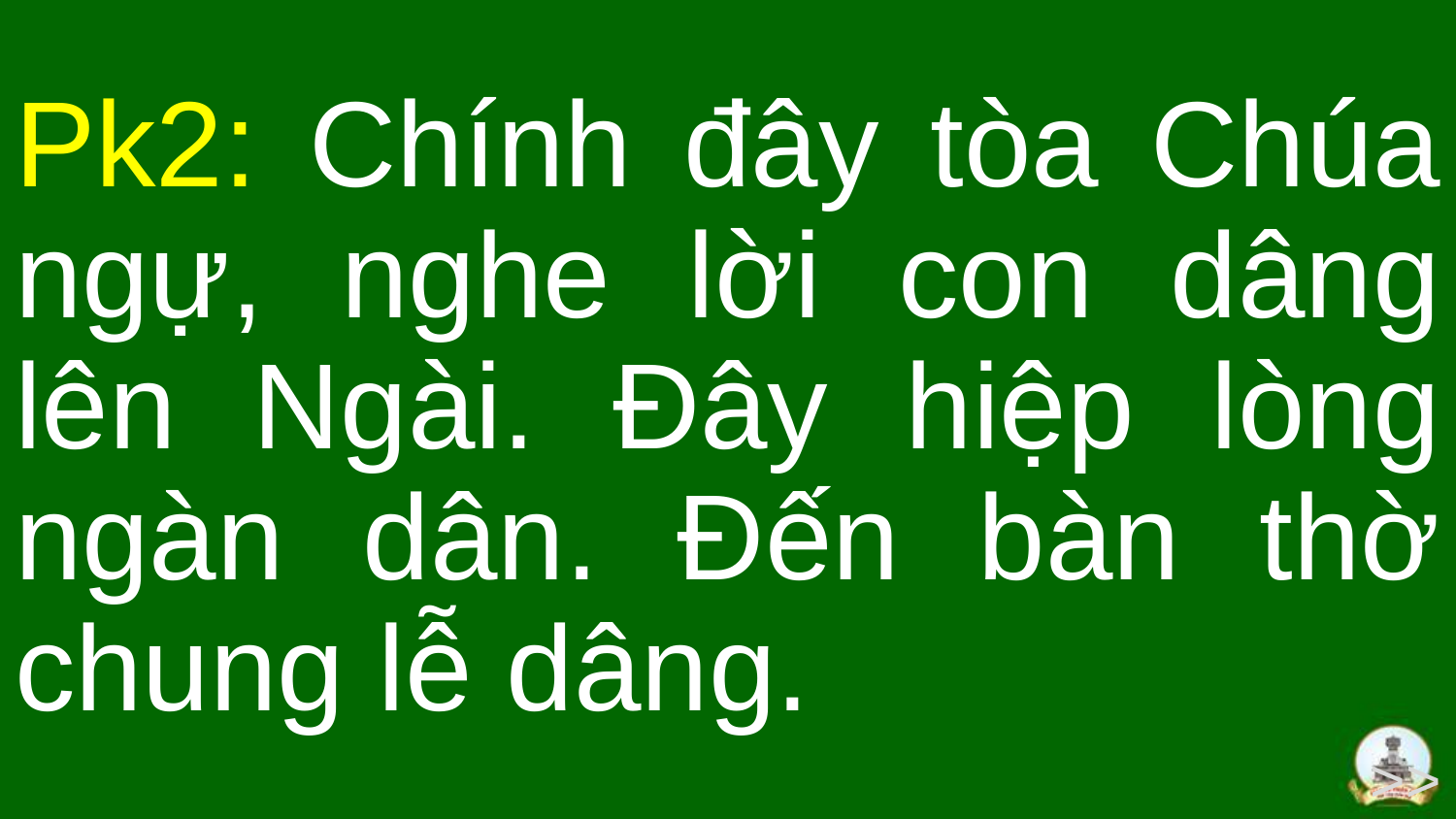

Pk2: Chính đây tòa Chúa ngự, nghe lời con dâng lên Ngài. Đây hiệp lòng ngàn dân. Đến bàn thờ chung lễ dâng.
>>